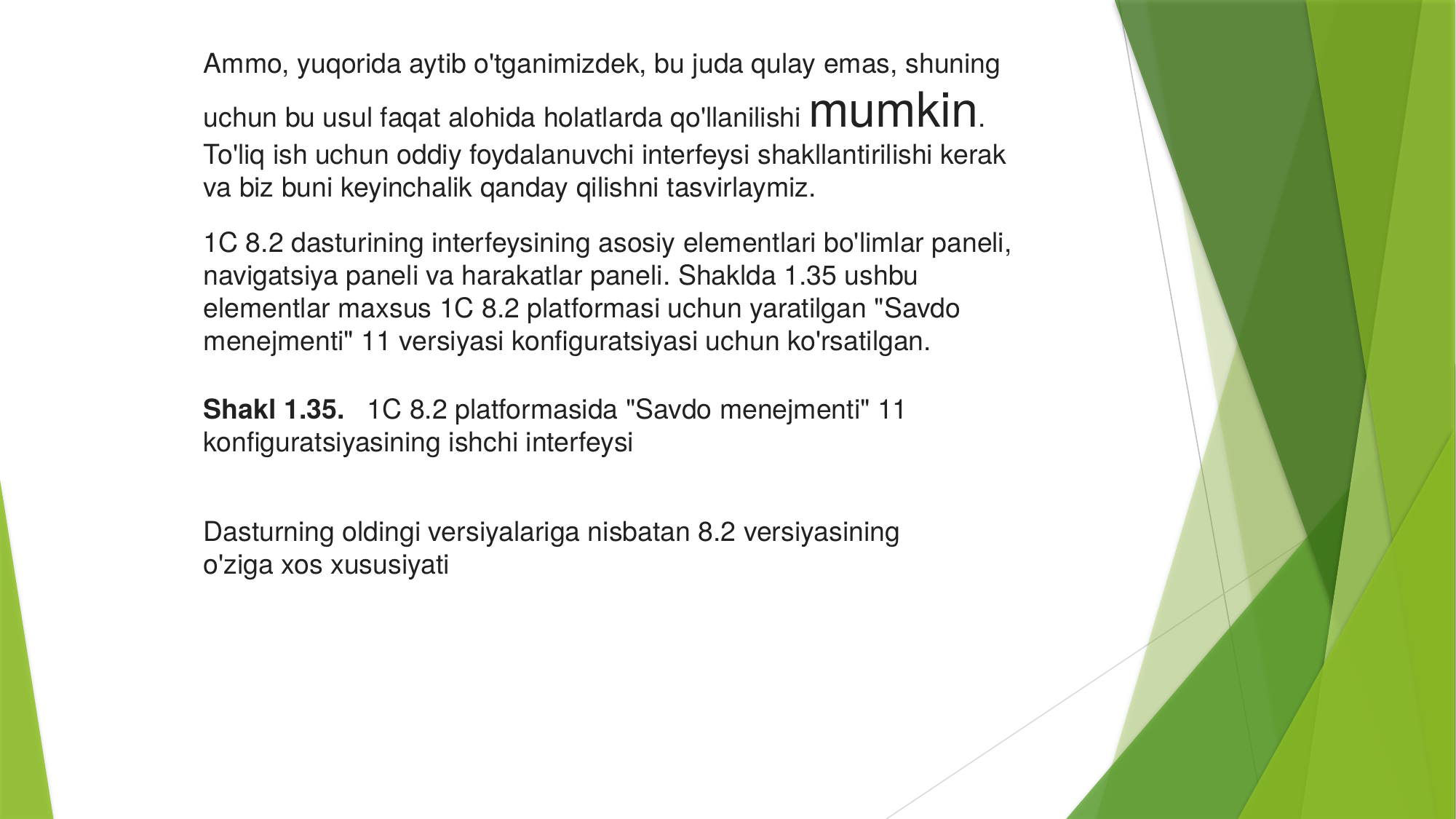

Ammo, yuqorida aytib o'tganimizdek, bu juda qulay emas, shuning uchun bu usul faqat alohida holatlarda qo'llanilishi mumkin. To'liq ish uchun oddiy foydalanuvchi interfeysi shakllantirilishi kerak va biz buni keyinchalik qanday qilishni tasvirlaymiz.
1C 8.2 dasturining interfeysining asosiy elementlari bo'limlar paneli, navigatsiya paneli va harakatlar paneli. Shaklda 1.35 ushbu elementlar maxsus 1C 8.2 platformasi uchun yaratilgan "Savdo menejmenti" 11 versiyasi konfiguratsiyasi uchun ko'rsatilgan.
Shakl 1.35.   1C 8.2 platformasida "Savdo menejmenti" 11 konfiguratsiyasining ishchi interfeysi

Dasturning oldingi versiyalariga nisbatan 8.2 versiyasining o'ziga xos xususiyati